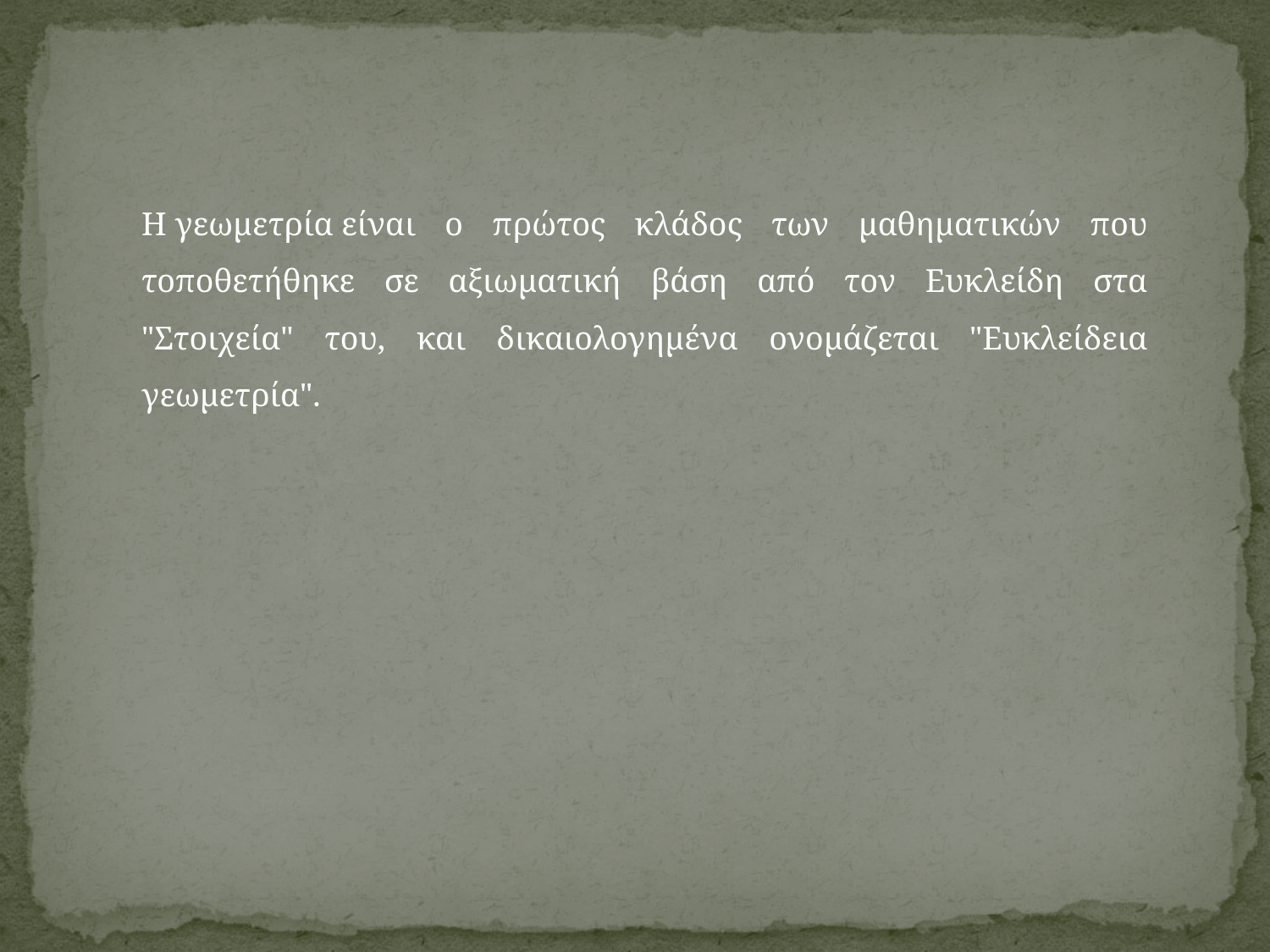

Η γεωμετρία είναι ο πρώτος κλάδος των μαθηματικών που τοποθετήθηκε σε αξιωματική βάση από τον Ευκλείδη στα "Στοιχεία" του, και δικαιολογημένα ονομάζεται "Ευκλείδεια γεωμετρία".